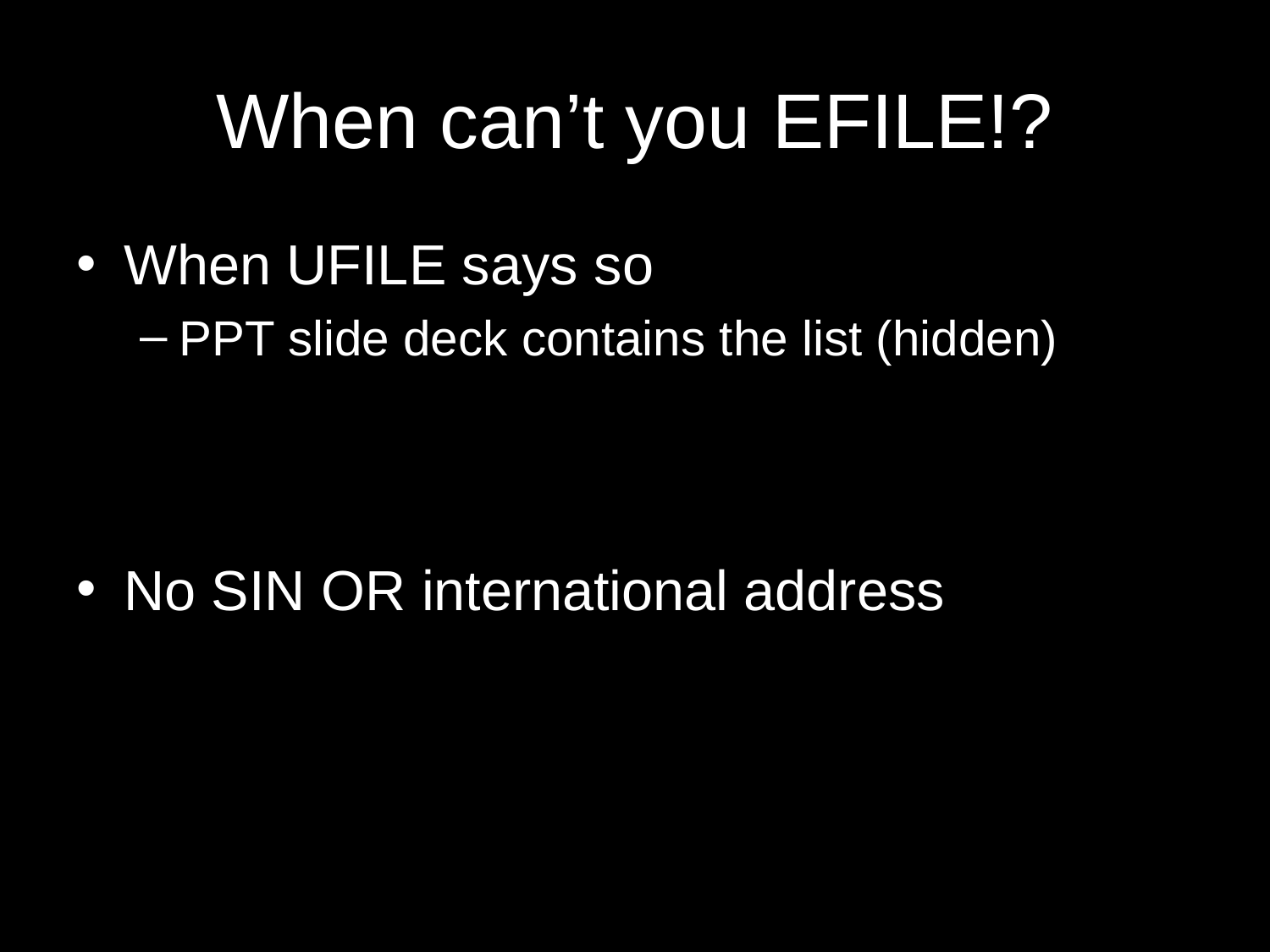

# When can’t you EFILE!?
When UFILE says so
PPT slide deck contains the list (hidden)
No SIN OR international address